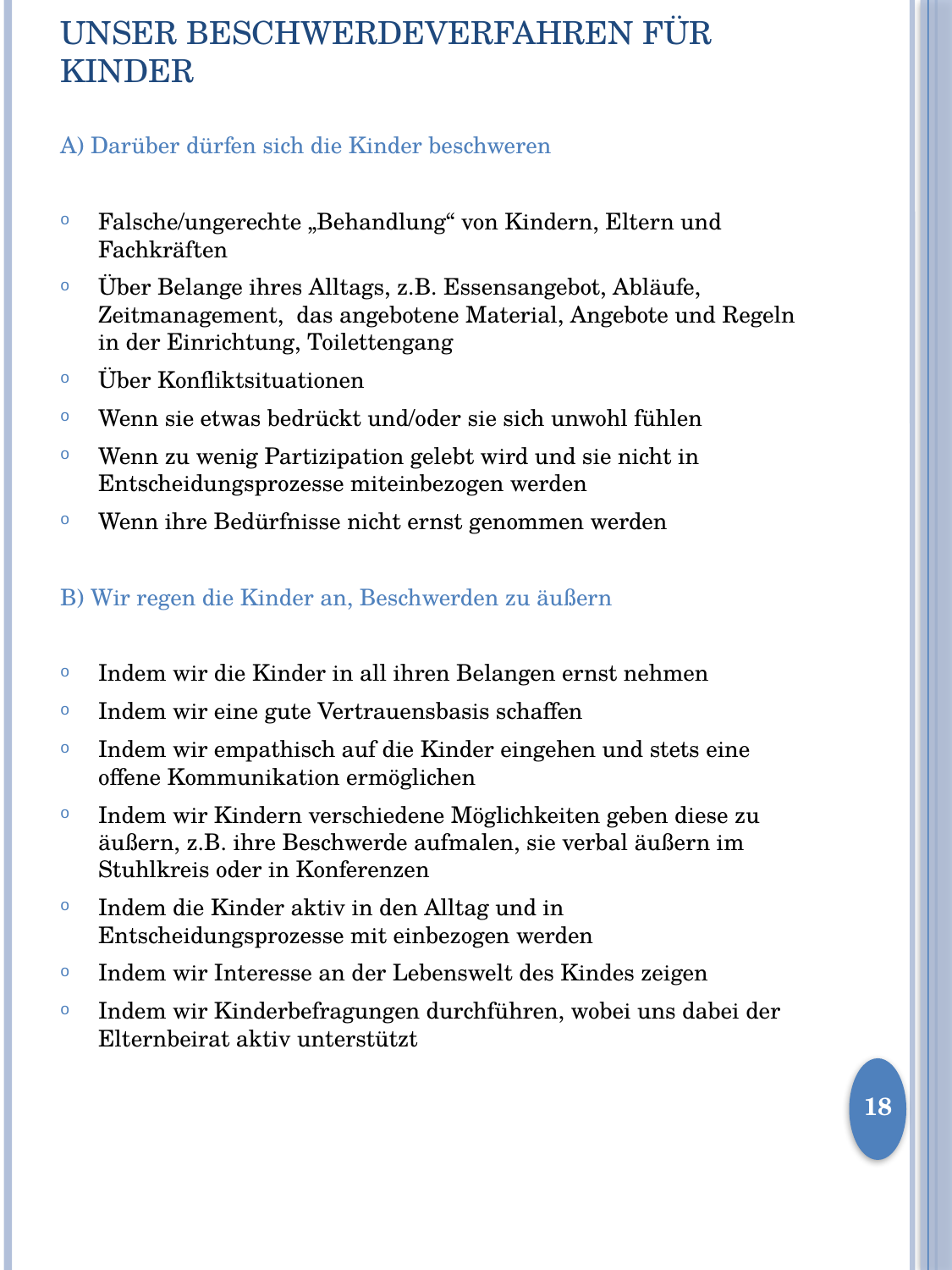

# Unser Beschwerdeverfahren für Kinder
A) Darüber dürfen sich die Kinder beschweren

Falsche/ungerechte „Behandlung“ von Kindern, Eltern und Fachkräften
Über Belange ihres Alltags, z.B. Essensangebot, Abläufe, Zeitmanagement,  das angebotene Material, Angebote und Regeln in der Einrichtung, Toilettengang
Über Konfliktsituationen
Wenn sie etwas bedrückt und/oder sie sich unwohl fühlen
Wenn zu wenig Partizipation gelebt wird und sie nicht in Entscheidungsprozesse miteinbezogen werden
Wenn ihre Bedürfnisse nicht ernst genommen werden

B) Wir regen die Kinder an, Beschwerden zu äußern

Indem wir die Kinder in all ihren Belangen ernst nehmen
Indem wir eine gute Vertrauensbasis schaffen
Indem wir empathisch auf die Kinder eingehen und stets eine offene Kommunikation ermöglichen
Indem wir Kindern verschiedene Möglichkeiten geben diese zu äußern, z.B. ihre Beschwerde aufmalen, sie verbal äußern im Stuhlkreis oder in Konferenzen
Indem die Kinder aktiv in den Alltag und in Entscheidungsprozesse mit einbezogen werden
Indem wir Interesse an der Lebenswelt des Kindes zeigen
Indem wir Kinderbefragungen durchführen, wobei uns dabei der Elternbeirat aktiv unterstützt

18